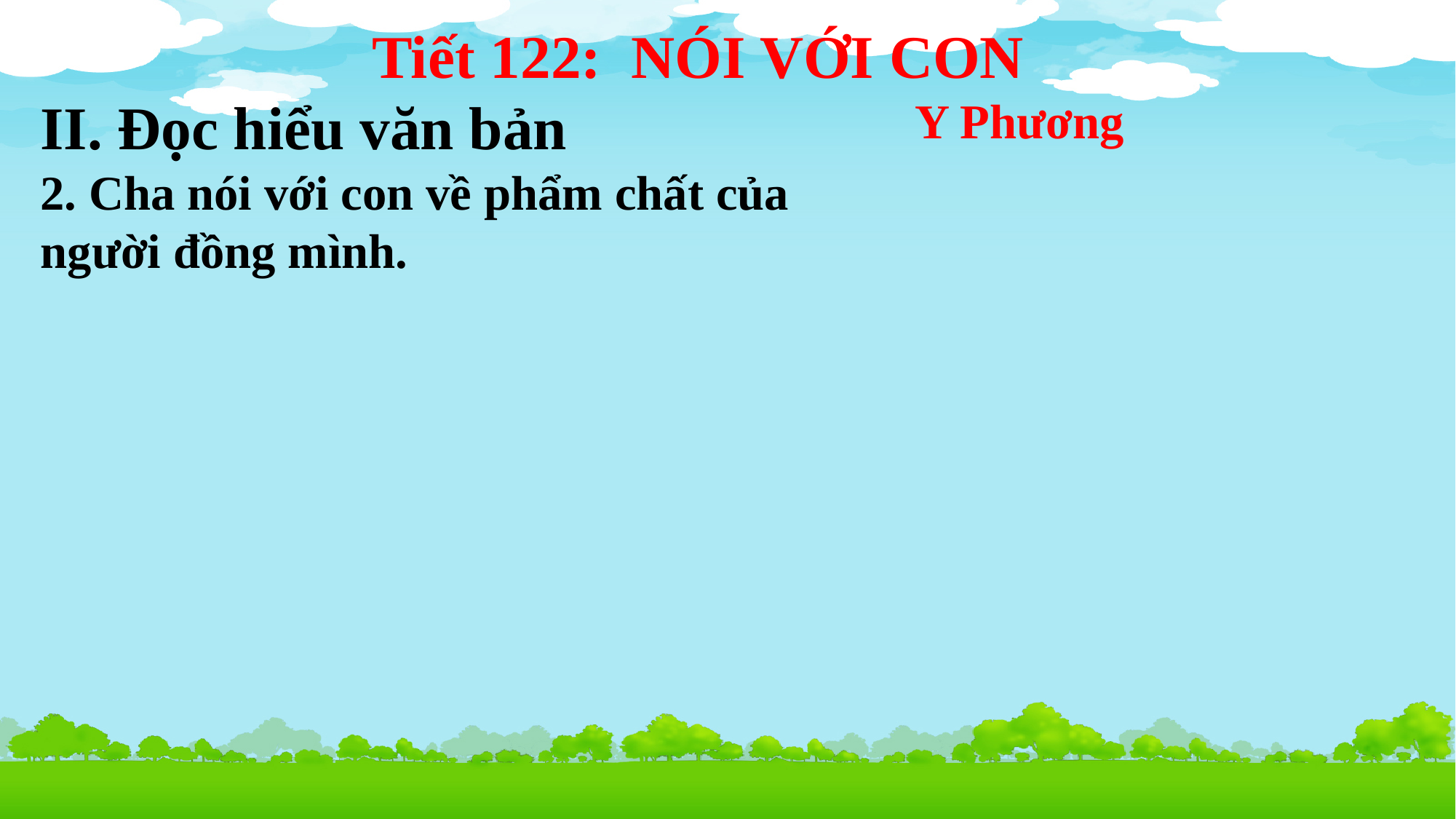

Tiết 122:  NÓI VỚI CON
                                                            Y Phương
II. Đọc hiểu văn bản
2. Cha nói với con về phẩm chất của người đồng mình.